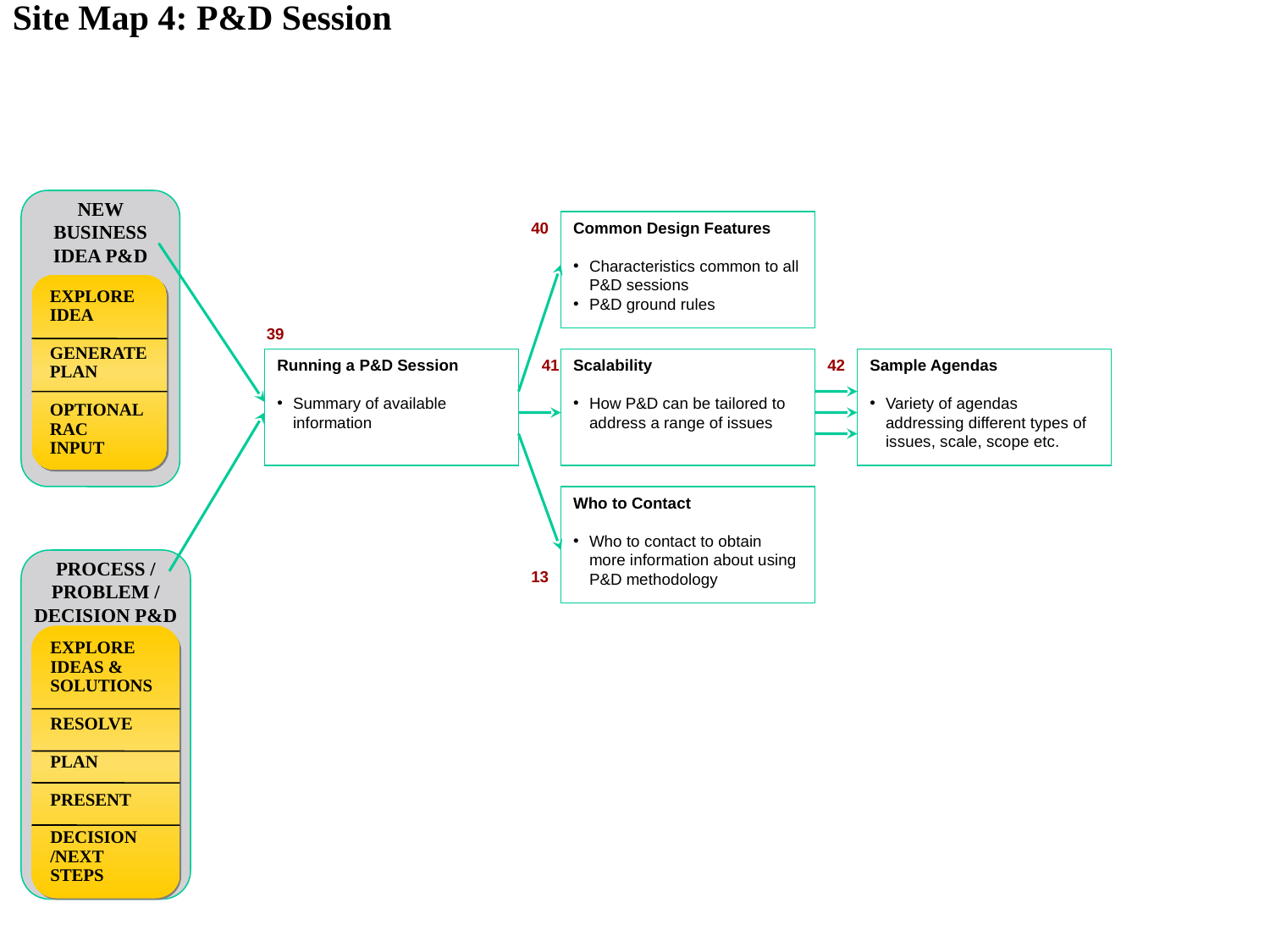

# Site Map 4: P&D Session

NEW BUSINESS IDEA P&D
40
Common Design Features

Characteristics common to all P&D sessions
P&D ground rules

EXPLORE
IDEA

GENERATE
PLAN

OPTIONALRAC
INPUT

39

Running a P&D Session

Summary of available information

41
Scalability

How P&D can be tailored to address a range of issues

42
Sample Agendas

Variety of agendas addressing different types of issues, scale, scope etc.

Who to Contact

Who to contact to obtain more information about using P&D methodology

PROCESS / PROBLEM / DECISION P&D
13
EXPLORE
IDEAS &
SOLUTIONS

RESOLVE

PLAN

PRESENT

DECISION /NEXT STEPS